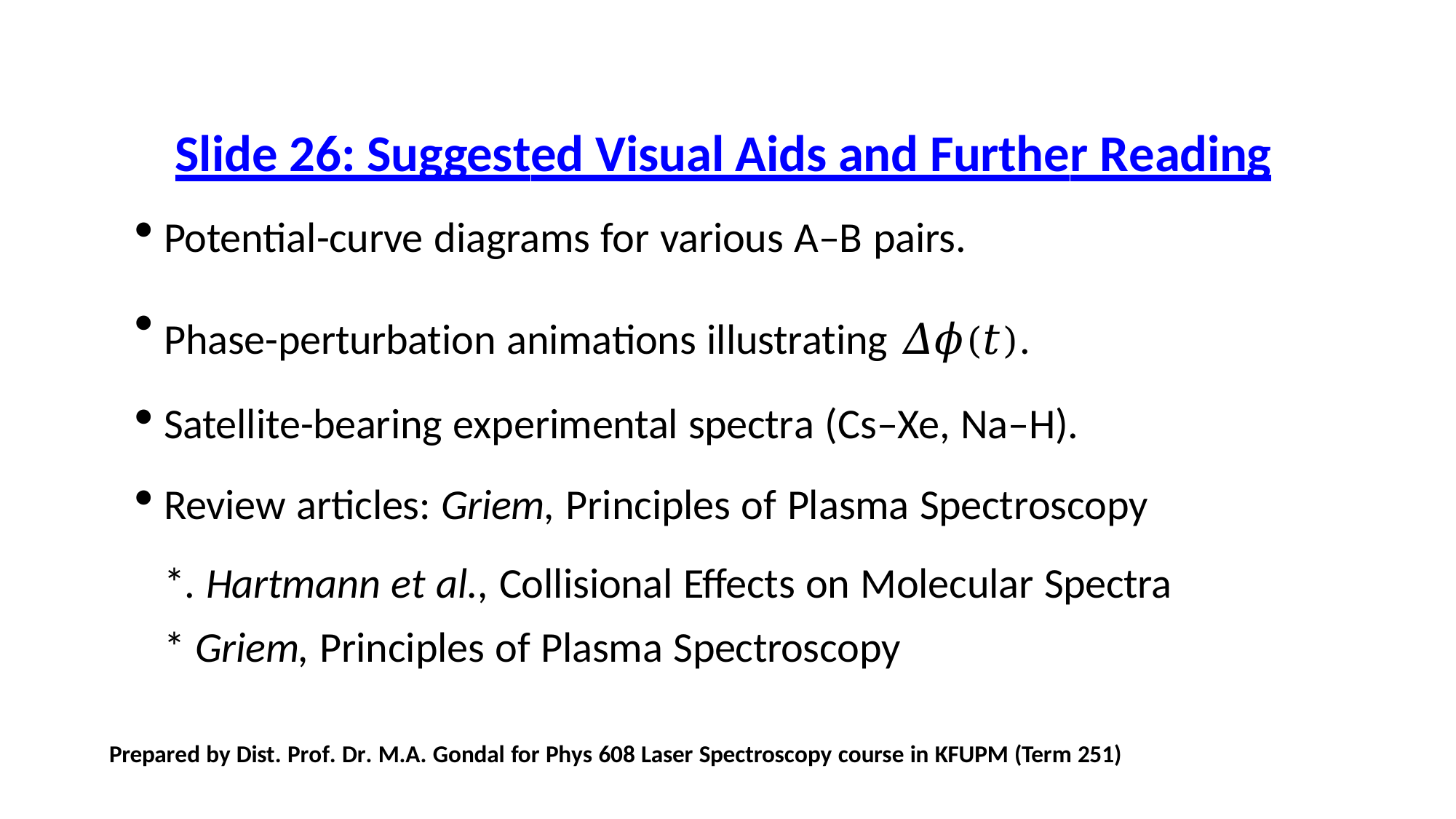

# Slide 26: Suggested Visual Aids and Further Reading
Potential-curve diagrams for various A–B pairs.
Phase-perturbation animations illustrating 𝛥𝜙(𝑡).
Satellite-bearing experimental spectra (Cs–Xe, Na–H).
Review articles: Griem, Principles of Plasma Spectroscopy
*. Hartmann et al., Collisional Effects on Molecular Spectra
* Griem, Principles of Plasma Spectroscopy
Prepared by Dist. Prof. Dr. M.A. Gondal for Phys 608 Laser Spectroscopy course in KFUPM (Term 251)